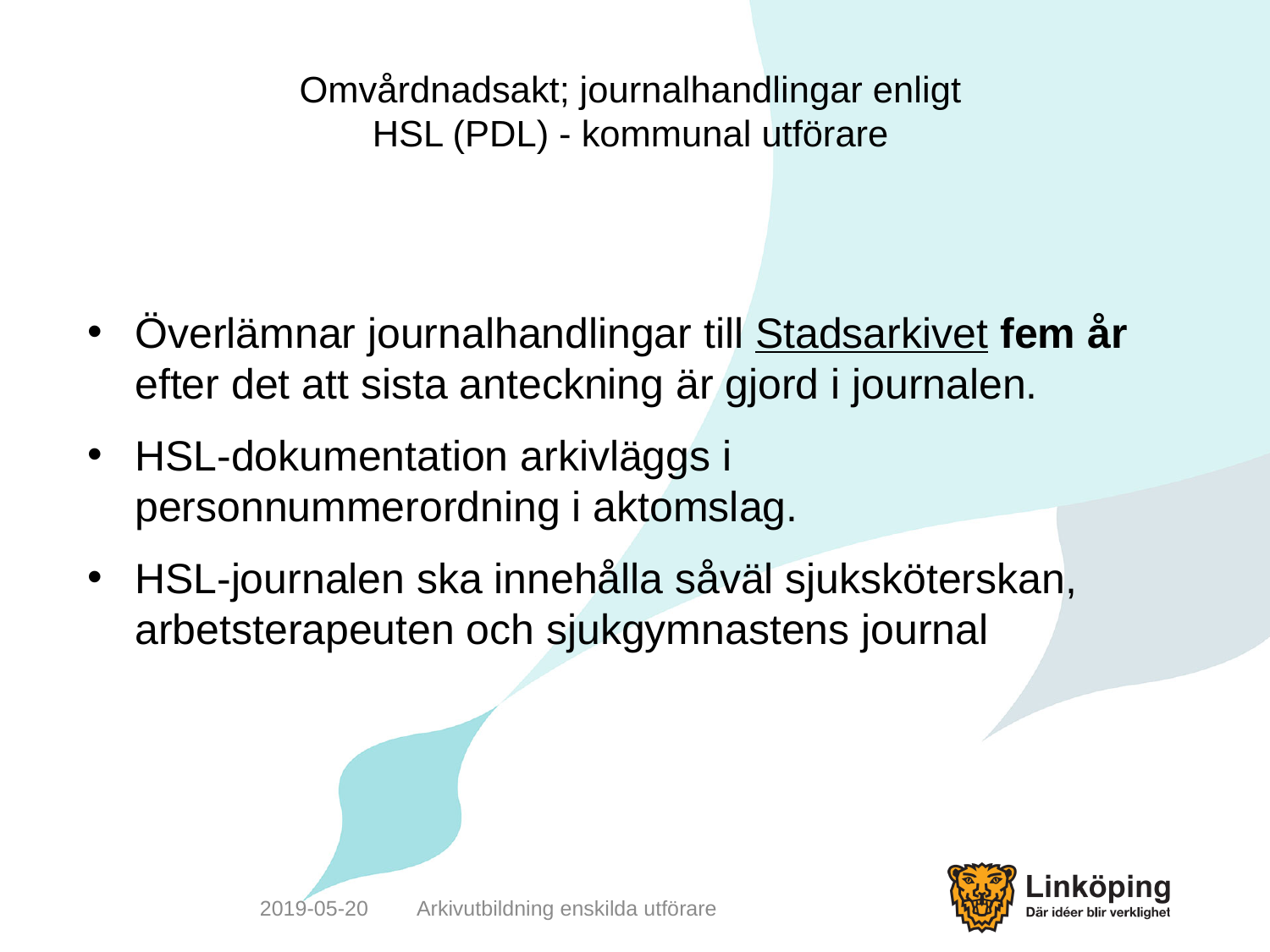

# Omvårdnadsakt; journalhandlingar enligt HSL (PDL) - kommunal utförare
Överlämnar journalhandlingar till Stadsarkivet fem år efter det att sista anteckning är gjord i journalen.
HSL-dokumentation arkivläggs i personnummerordning i aktomslag.
HSL-journalen ska innehålla såväl sjuksköterskan, arbetsterapeuten och sjukgymnastens journal
2019-05-20
Arkivutbildning enskilda utförare